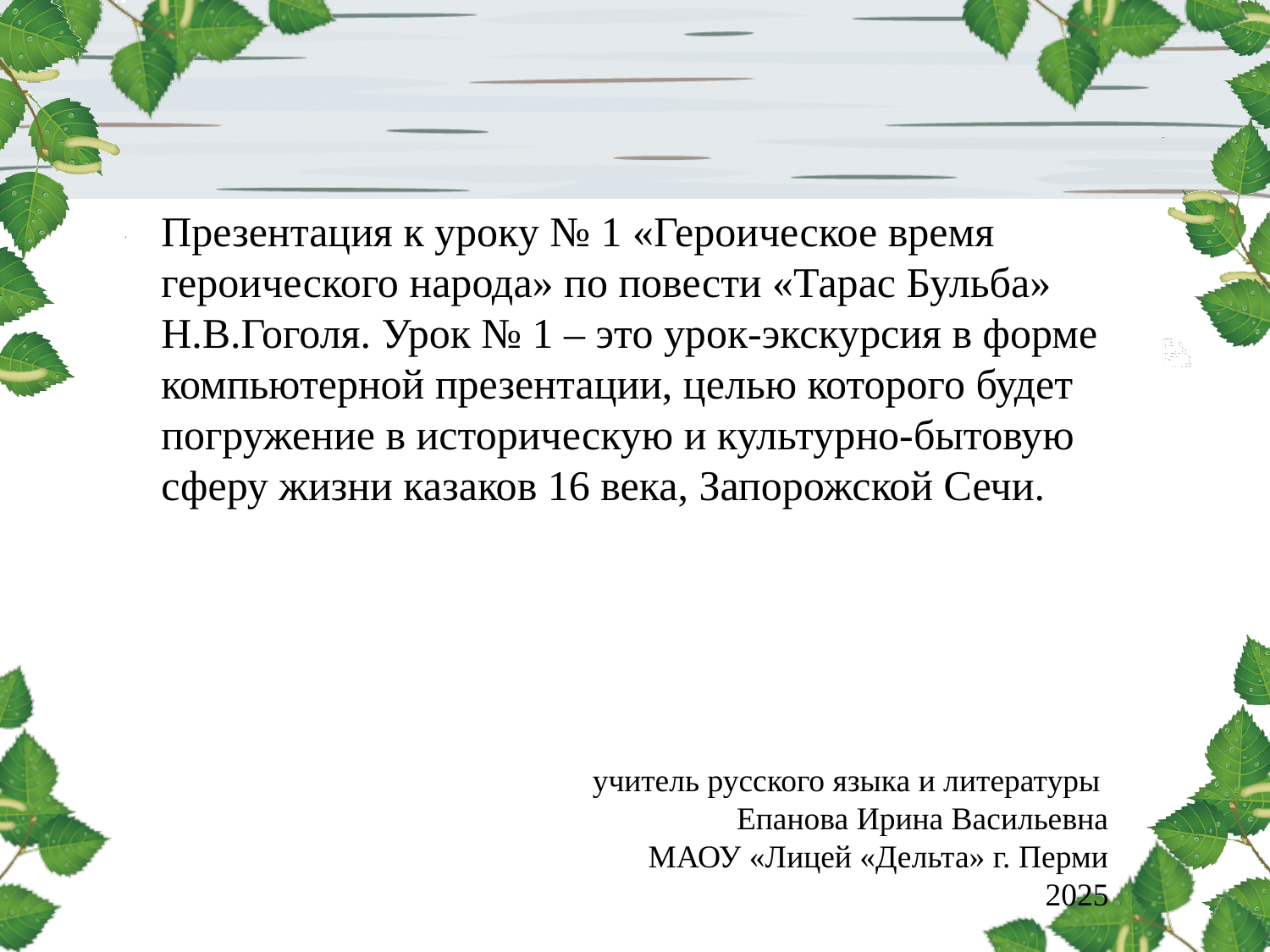

Презентация к уроку № 1 «Героическое время героического народа» по повести «Тарас Бульба» Н.В.Гоголя. Урок № 1 – это урок-экскурсия в форме компьютерной презентации, целью которого будет погружение в историческую и культурно-бытовую сферу жизни казаков 16 века, Запорожской Сечи.

учитель русского языка и литературы
Епанова Ирина Васильевна
МАОУ «Лицей «Дельта» г. Перми
2025